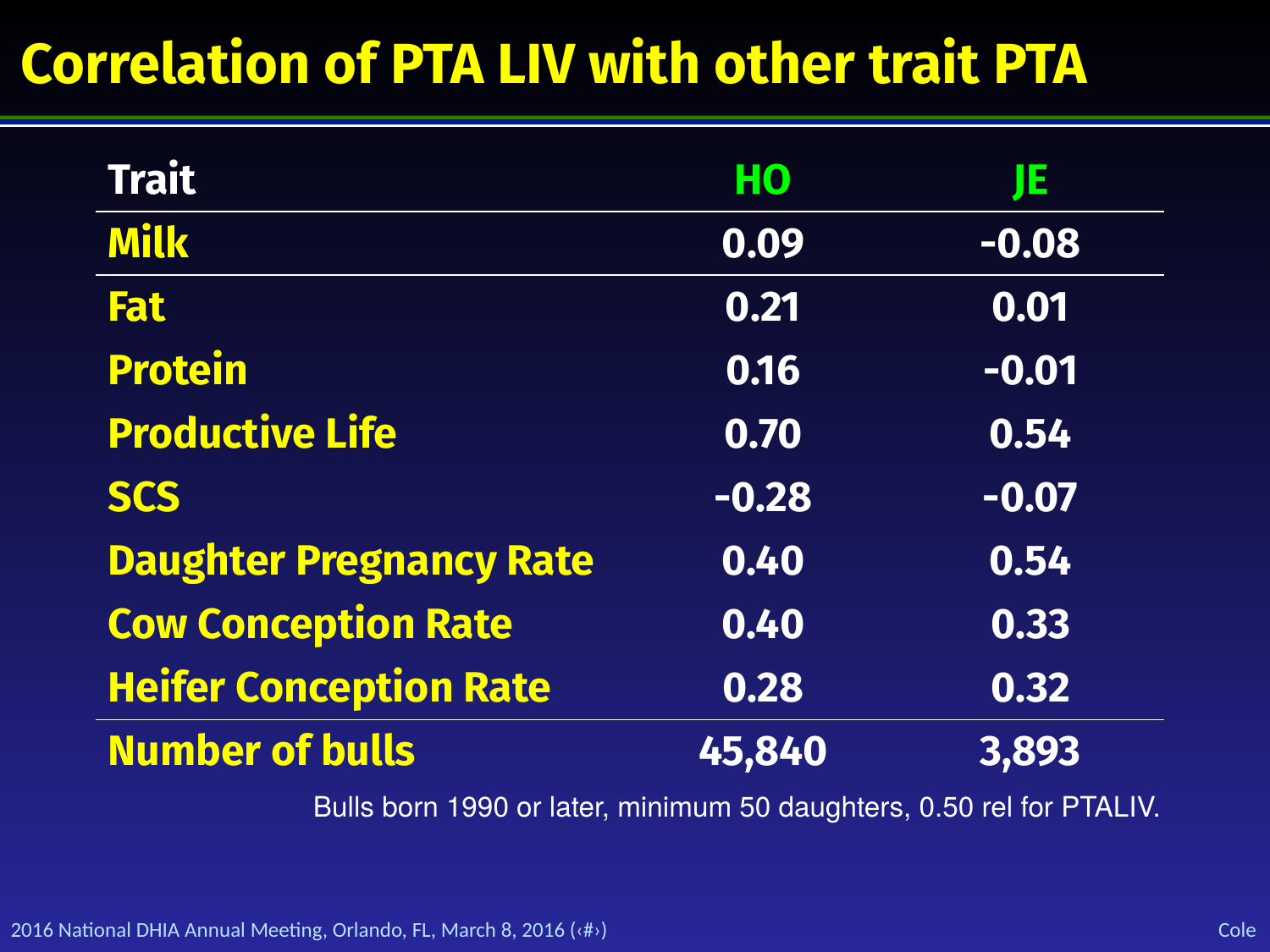

# Correlation of PTA LIV with other trait PTA
| Trait | HO | JE |
| --- | --- | --- |
| Milk | 0.09 | -0.08 |
| Fat | 0.21 | 0.01 |
| Protein | 0.16 | -0.01 |
| Productive Life | 0.70 | 0.54 |
| SCS | -0.28 | -0.07 |
| Daughter Pregnancy Rate | 0.40 | 0.54 |
| Cow Conception Rate | 0.40 | 0.33 |
| Heifer Conception Rate | 0.28 | 0.32 |
| Number of bulls | 45,840 | 3,893 |
Bulls born 1990 or later, minimum 50 daughters, 0.50 rel for PTALIV.